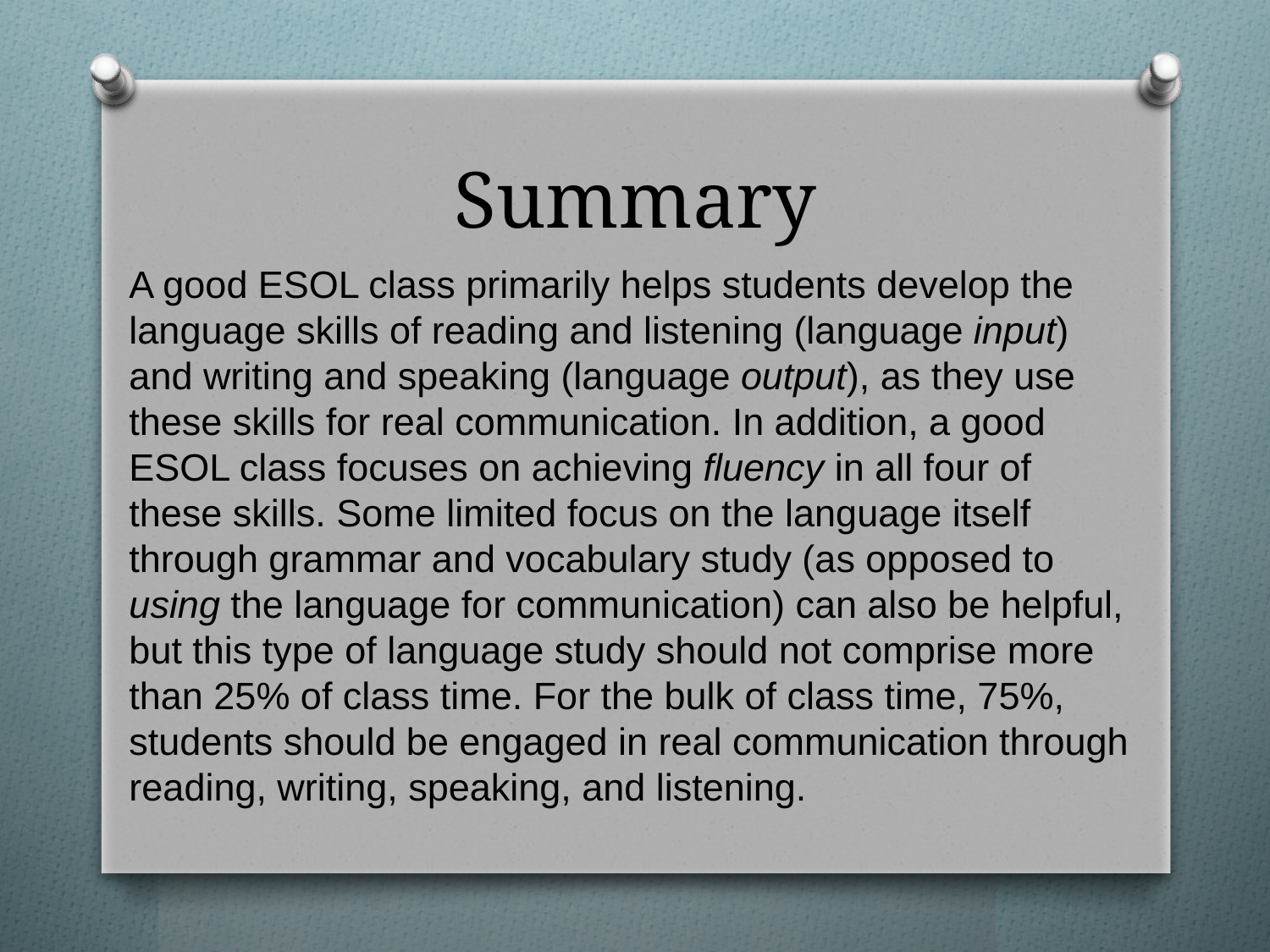

# Summary
A good ESOL class primarily helps students develop the language skills of reading and listening (language input) and writing and speaking (language output), as they use these skills for real communication. In addition, a good ESOL class focuses on achieving fluency in all four of these skills. Some limited focus on the language itself through grammar and vocabulary study (as opposed to using the language for communication) can also be helpful, but this type of language study should not comprise more than 25% of class time. For the bulk of class time, 75%, students should be engaged in real communication through reading, writing, speaking, and listening.